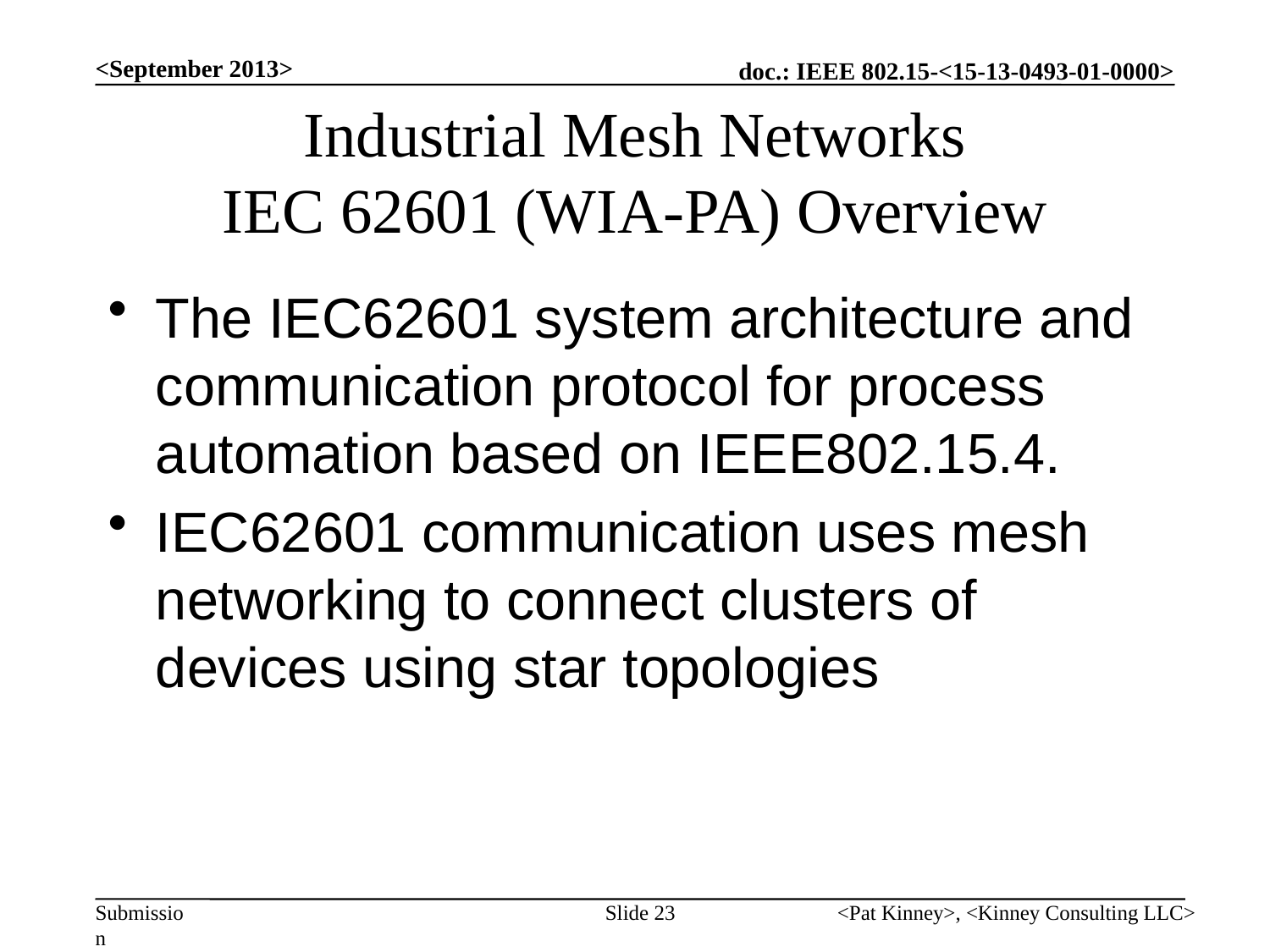

<September 2013>
# Industrial Mesh Networks IEC 62601 (WIA-PA) Overview
The IEC62601 system architecture and communication protocol for process automation based on IEEE802.15.4.
IEC62601 communication uses mesh networking to connect clusters of devices using star topologies

Slide 23
<Pat Kinney>, <Kinney Consulting LLC>